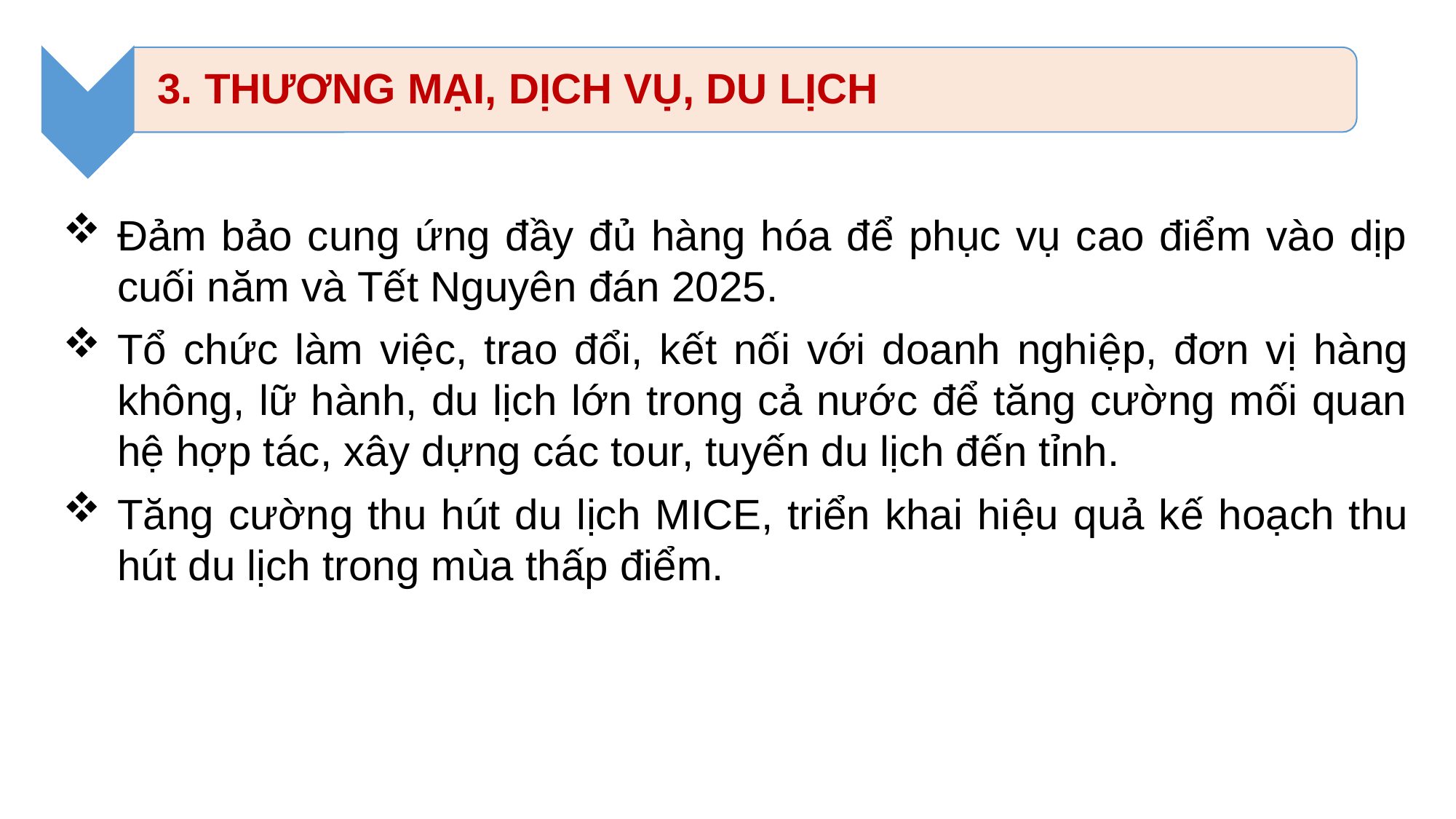

3. THƯƠNG MẠI, DỊCH VỤ, DU LỊCH
Đảm bảo cung ứng đầy đủ hàng hóa để phục vụ cao điểm vào dịp cuối năm và Tết Nguyên đán 2025.
Tổ chức làm việc, trao đổi, kết nối với doanh nghiệp, đơn vị hàng không, lữ hành, du lịch lớn trong cả nước để tăng cường mối quan hệ hợp tác, xây dựng các tour, tuyến du lịch đến tỉnh.
Tăng cường thu hút du lịch MICE, triển khai hiệu quả kế hoạch thu hút du lịch trong mùa thấp điểm.